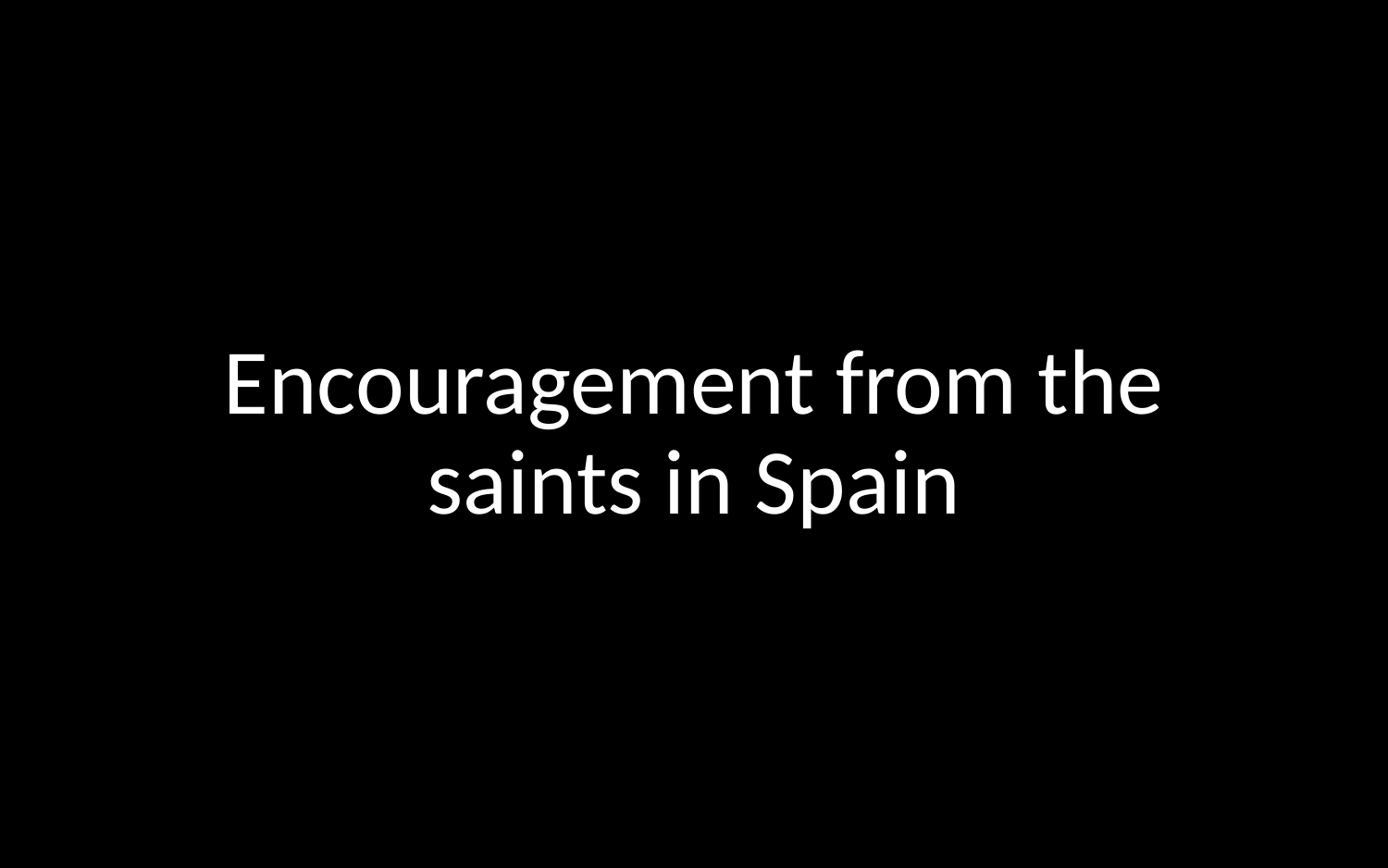

# Encouragement from the saints in Spain